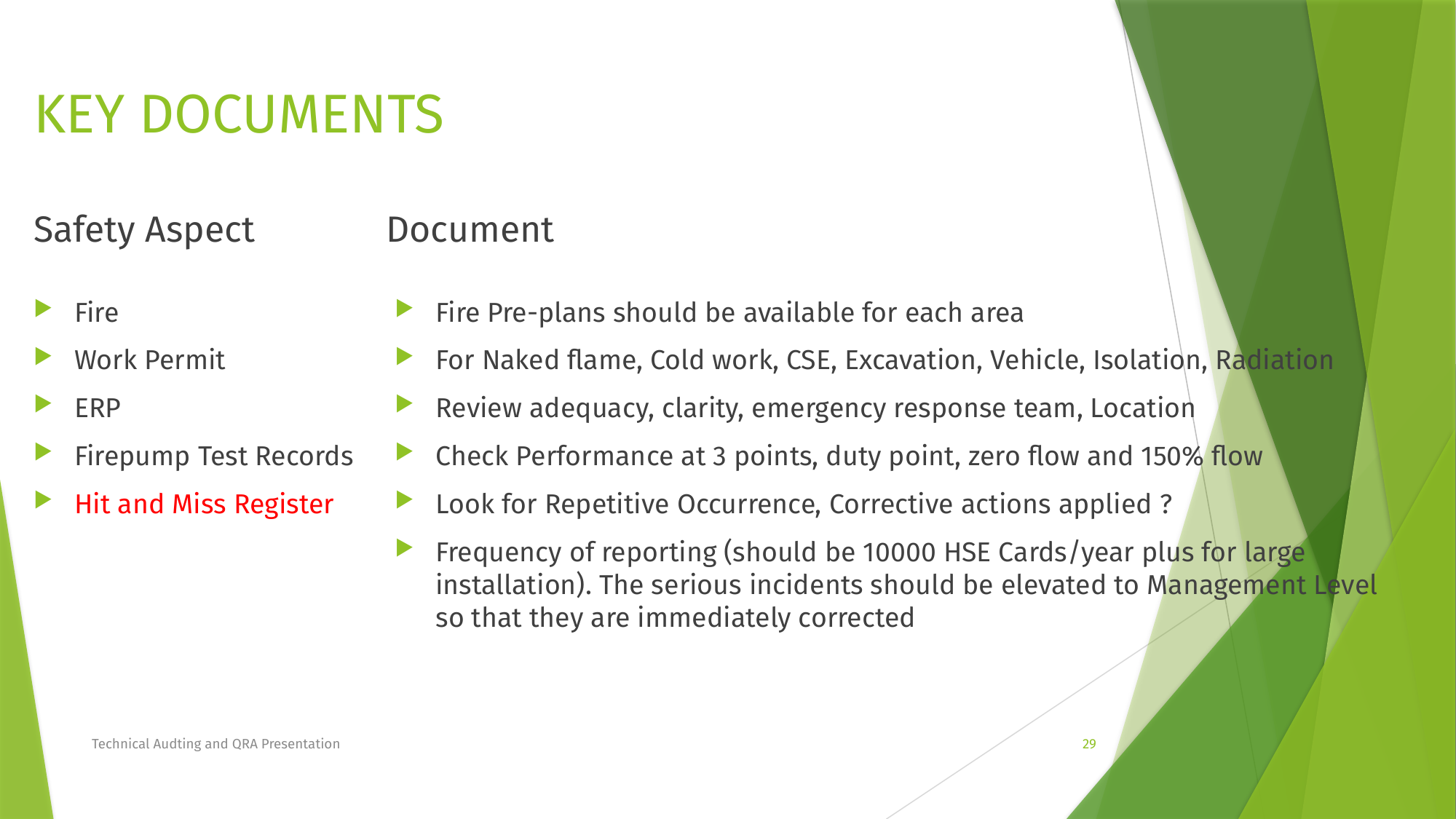

# KEY DOCUMENTS
Safety Aspect
Document
Fire
Work Permit
ERP
Firepump Test Records
Hit and Miss Register
Fire Pre-plans should be available for each area
For Naked flame, Cold work, CSE, Excavation, Vehicle, Isolation, Radiation
Review adequacy, clarity, emergency response team, Location
Check Performance at 3 points, duty point, zero flow and 150% flow
Look for Repetitive Occurrence, Corrective actions applied ?
Frequency of reporting (should be 10000 HSE Cards/year plus for large installation). The serious incidents should be elevated to Management Level so that they are immediately corrected
Technical Audting and QRA Presentation
29